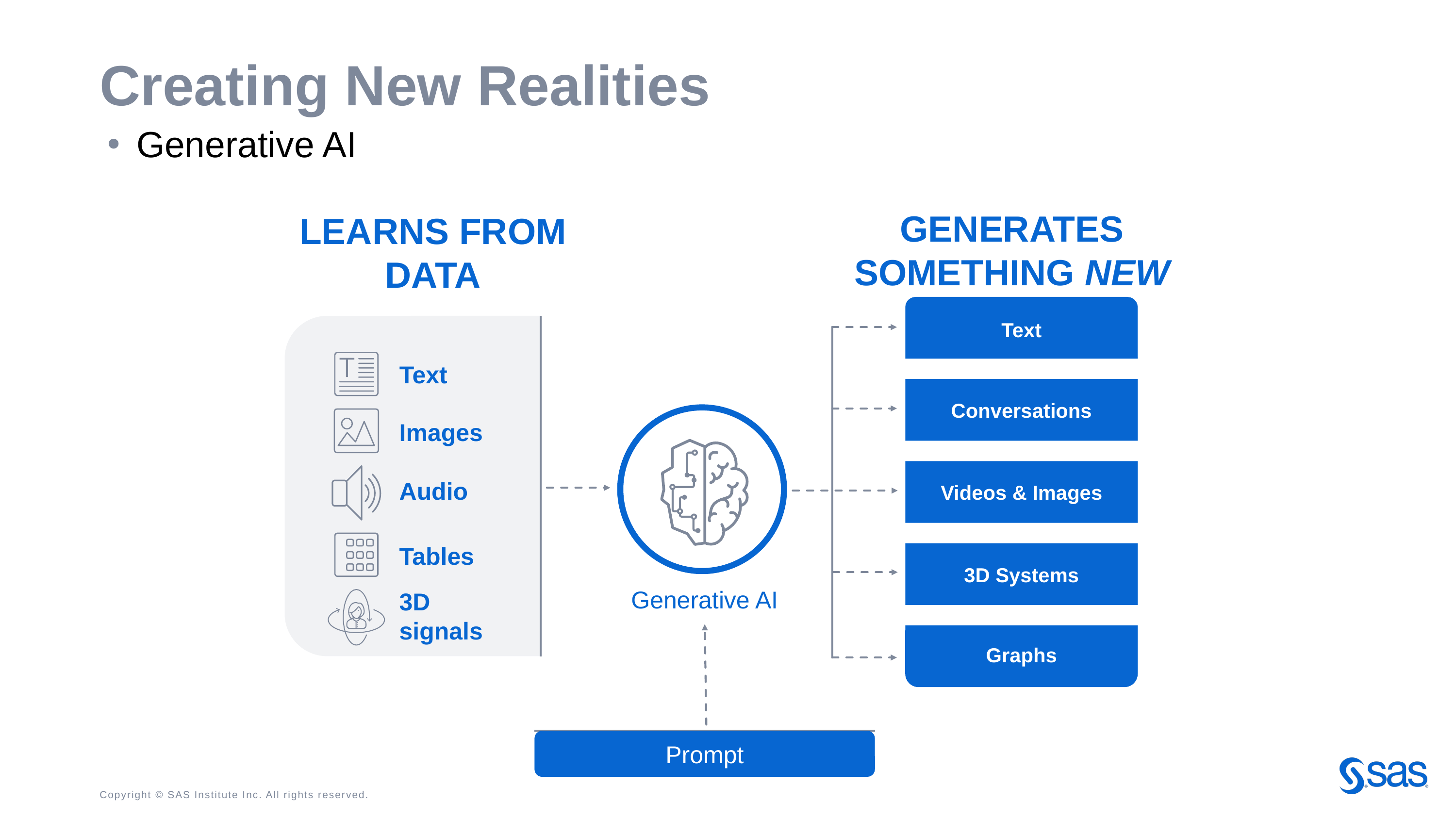

# Creating New Realities
Generative AI
GENERATES SOMETHING NEW
Text
Conversations
Videos & Images
3D Systems
Graphs
LEARNS FROM DATA

Text

Images
Audio
Tables
3D signals

Generative AI
Prompt